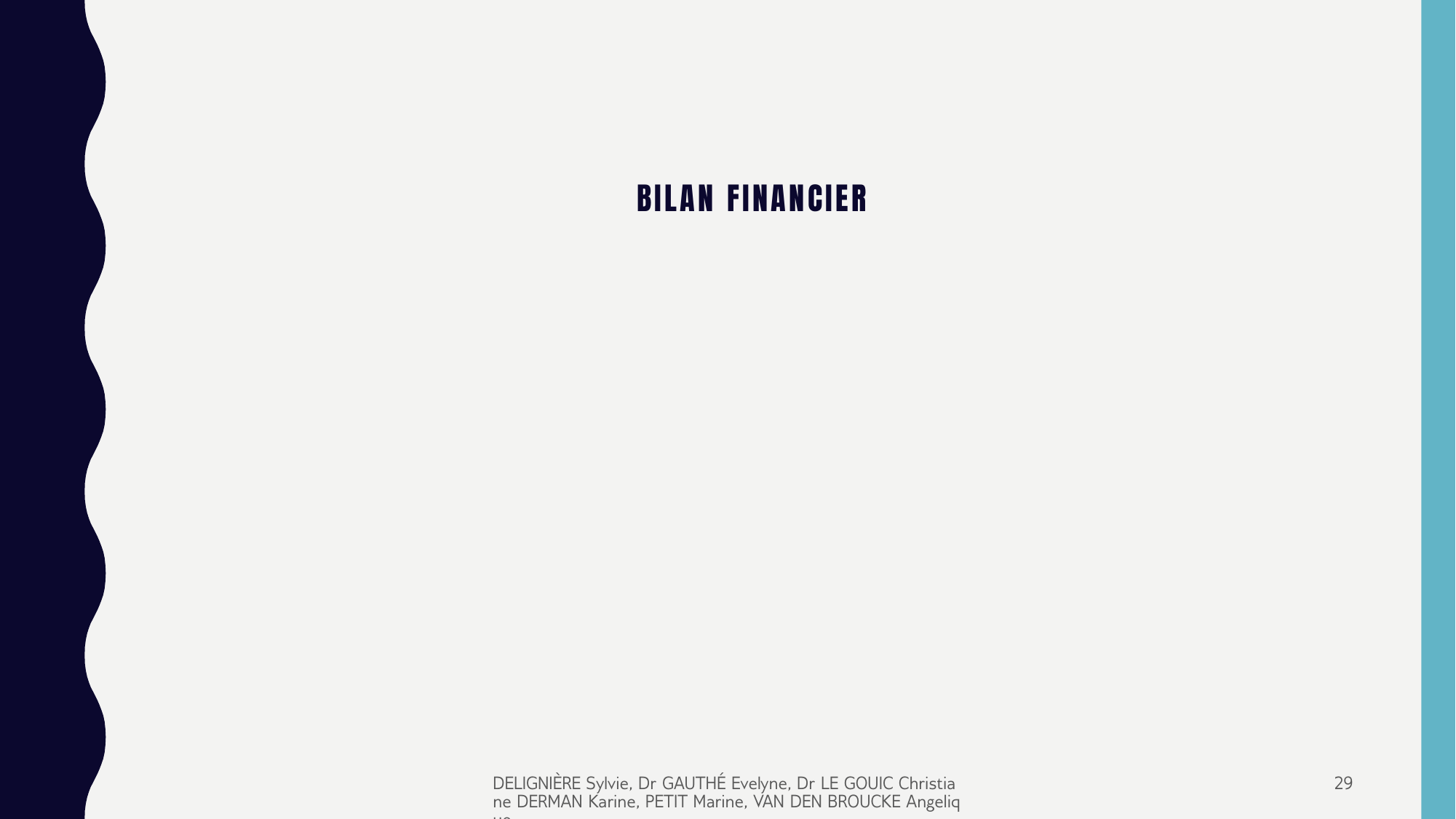

# Bilan financier

DELIGNIÈRE Sylvie, Dr GAUTHÉ Evelyne, Dr LE GOUIC Christiane DERMAN Karine, PETIT Marine, VAN DEN BROUCKE Angelique
29